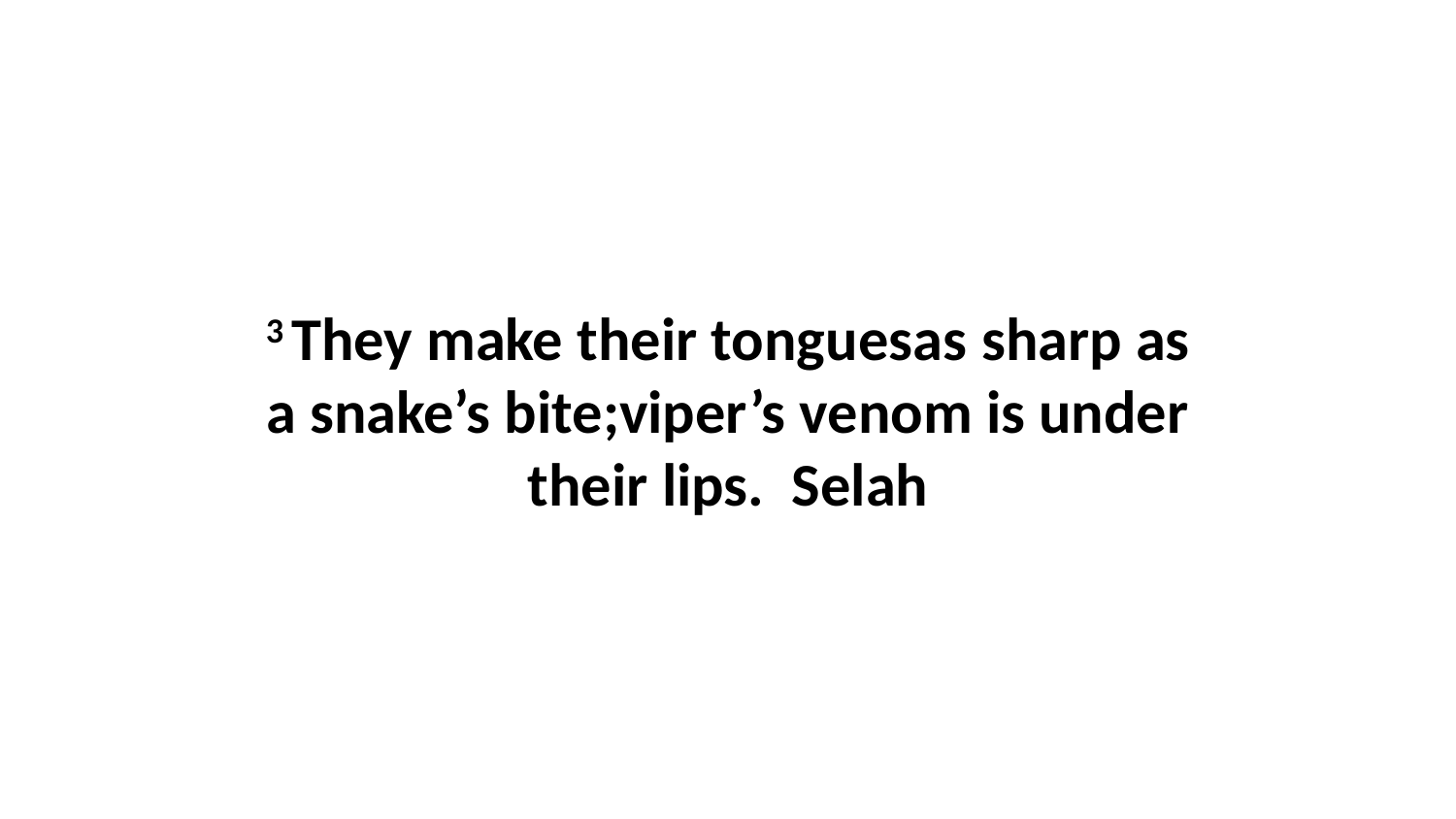

3 They make their tonguesas sharp as a snake’s bite;viper’s venom is under their lips.  Selah